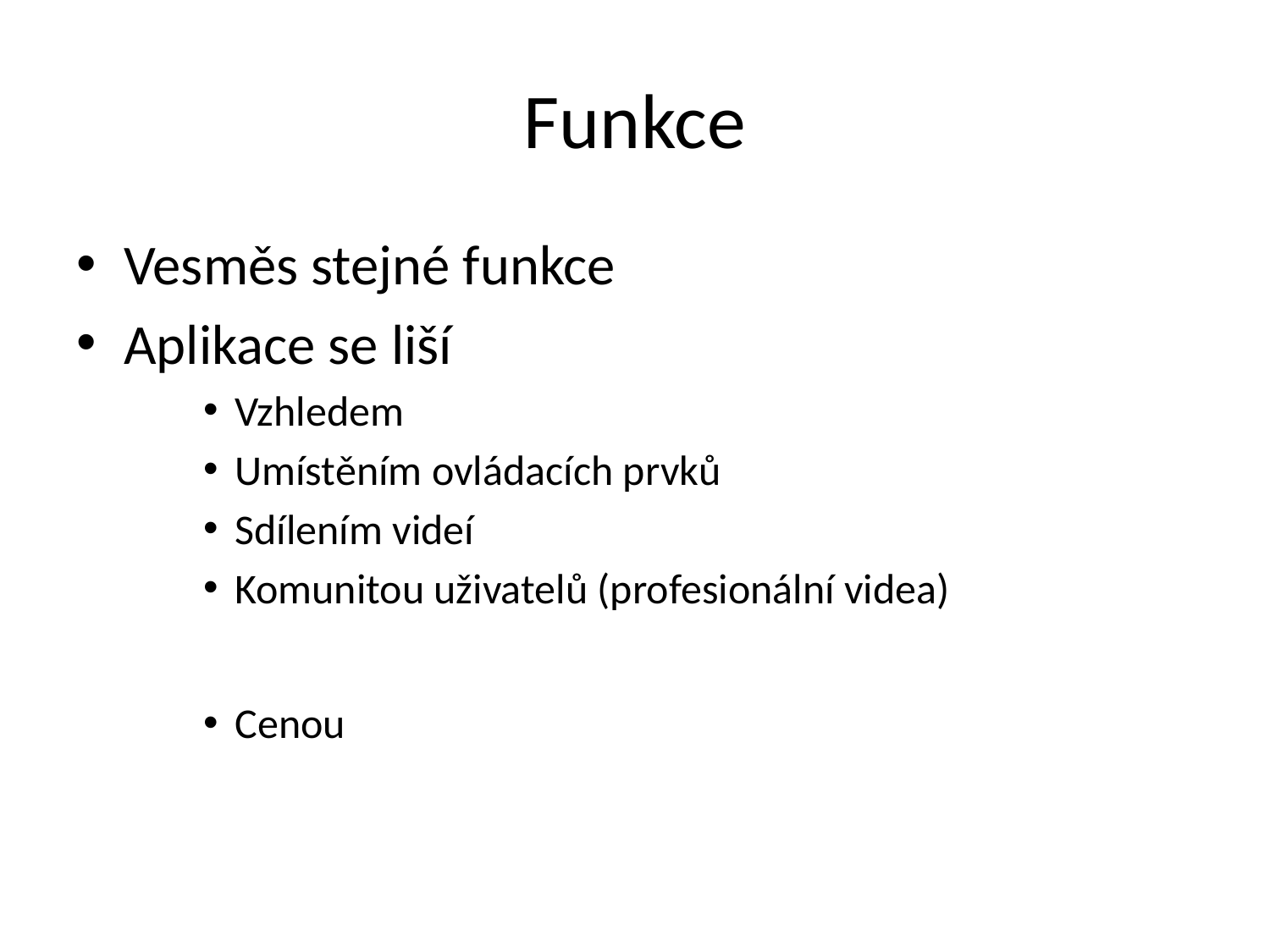

# Funkce
Vesměs stejné funkce
Aplikace se liší
Vzhledem
Umístěním ovládacích prvků
Sdílením videí
Komunitou uživatelů (profesionální videa)

Cenou